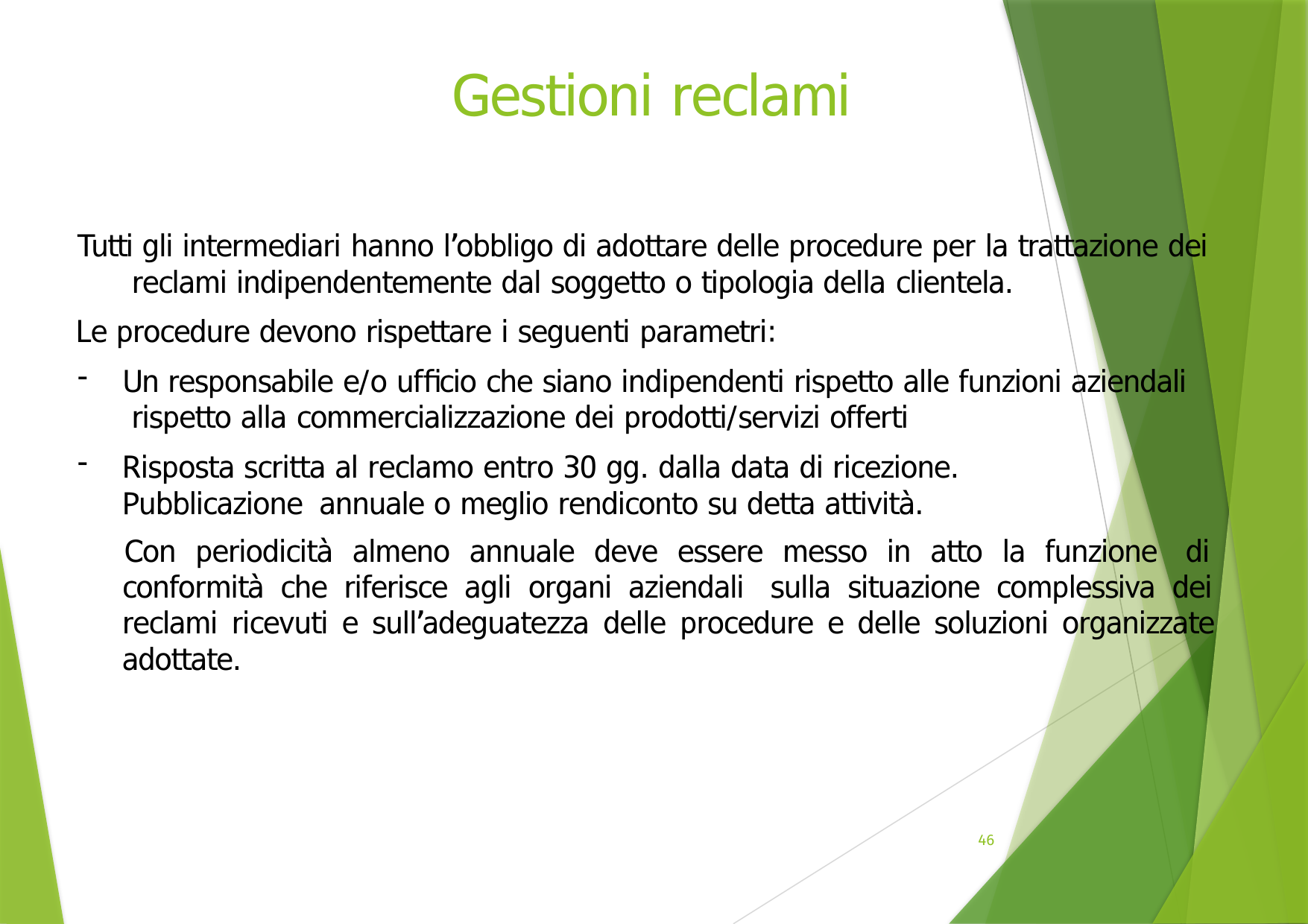

# Gestioni reclami
Tutti gli intermediari hanno l’obbligo di adottare delle procedure per la trattazione dei  reclami indipendentemente dal soggetto o tipologia della clientela.
Le procedure devono rispettare i seguenti parametri:
Un responsabile e/o ufficio che siano indipendenti rispetto alle funzioni aziendali  rispetto alla commercializzazione dei prodotti/servizi offerti
Risposta scritta al reclamo entro 30 gg. dalla data di ricezione.	Pubblicazione  annuale o meglio rendiconto su detta attività.
Con periodicità almeno annuale deve essere messo in atto la funzione di  conformità che riferisce agli organi aziendali sulla situazione complessiva dei  reclami ricevuti e sull’adeguatezza delle procedure e delle soluzioni organizzate  adottate.
46